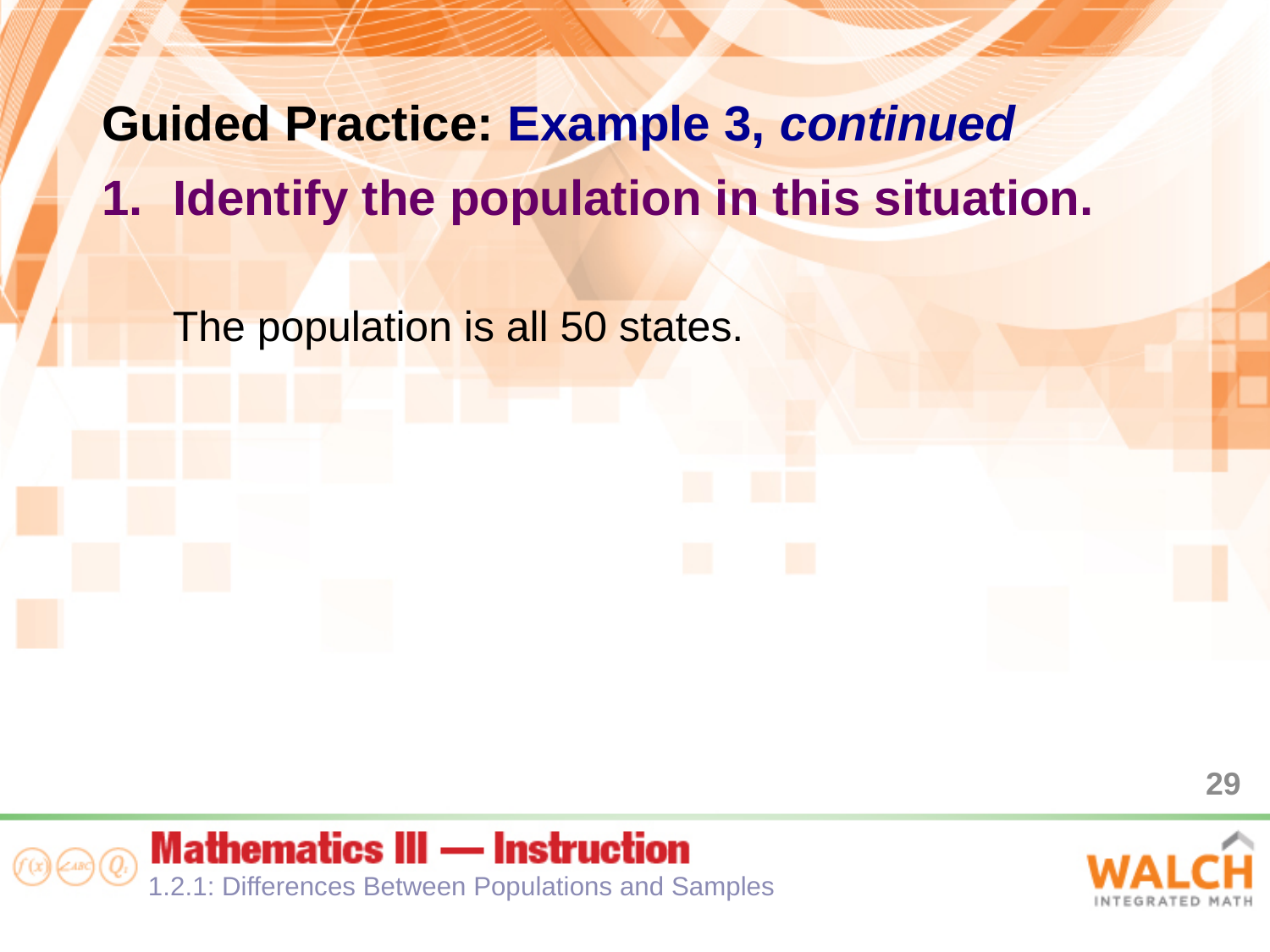

Guided Practice: Example 3, continued
Identify the population in this situation.
The population is all 50 states.
29
1.2.1: Differences Between Populations and Samples